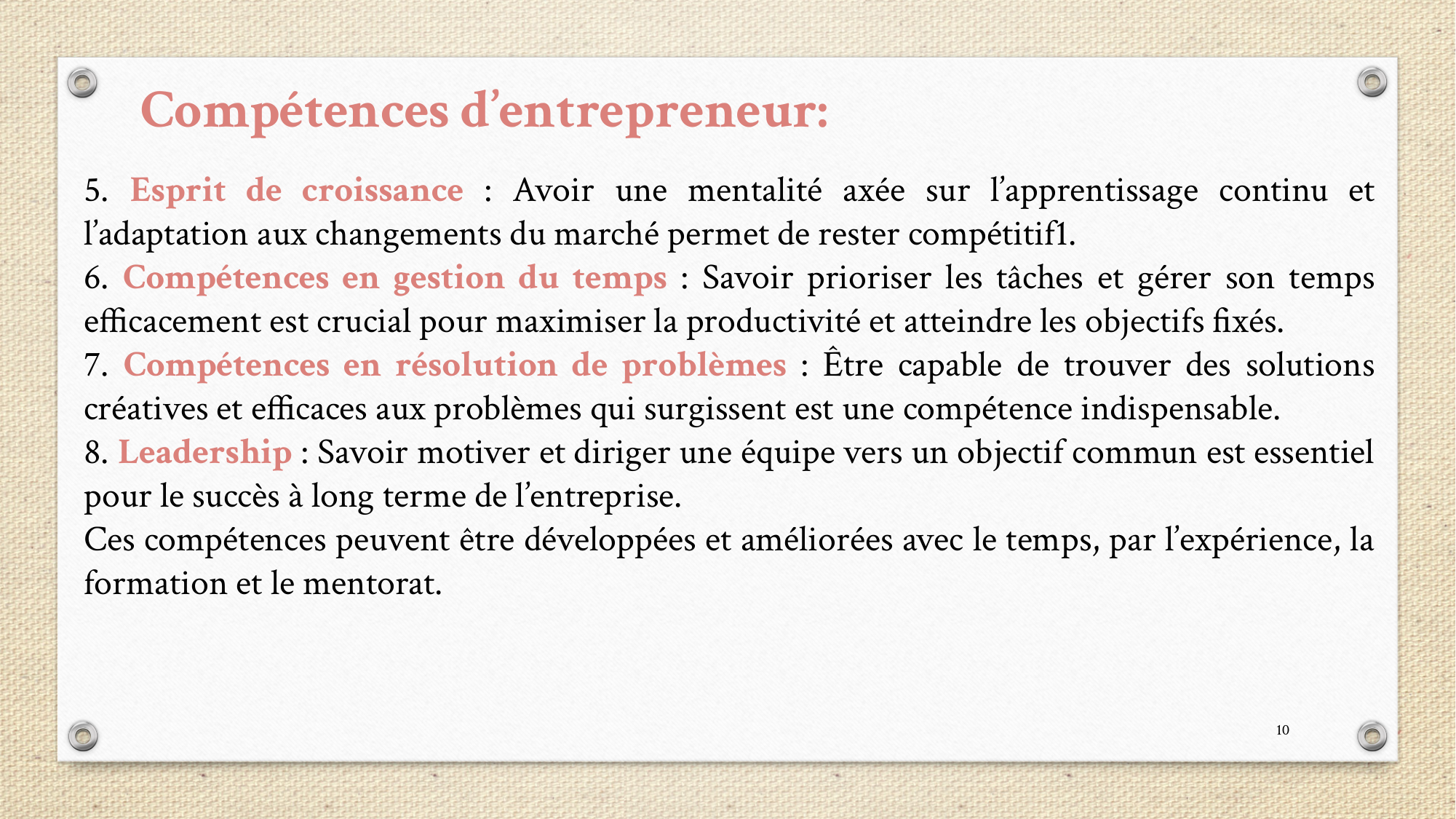

Compétences d’entrepreneur:
5. Esprit de croissance : Avoir une mentalité axée sur l’apprentissage continu et l’adaptation aux changements du marché permet de rester compétitif1.
6. Compétences en gestion du temps : Savoir prioriser les tâches et gérer son temps efficacement est crucial pour maximiser la productivité et atteindre les objectifs fixés.
7. Compétences en résolution de problèmes : Être capable de trouver des solutions créatives et efficaces aux problèmes qui surgissent est une compétence indispensable.
8. Leadership : Savoir motiver et diriger une équipe vers un objectif commun est essentiel pour le succès à long terme de l’entreprise.
Ces compétences peuvent être développées et améliorées avec le temps, par l’expérience, la formation et le mentorat.
10